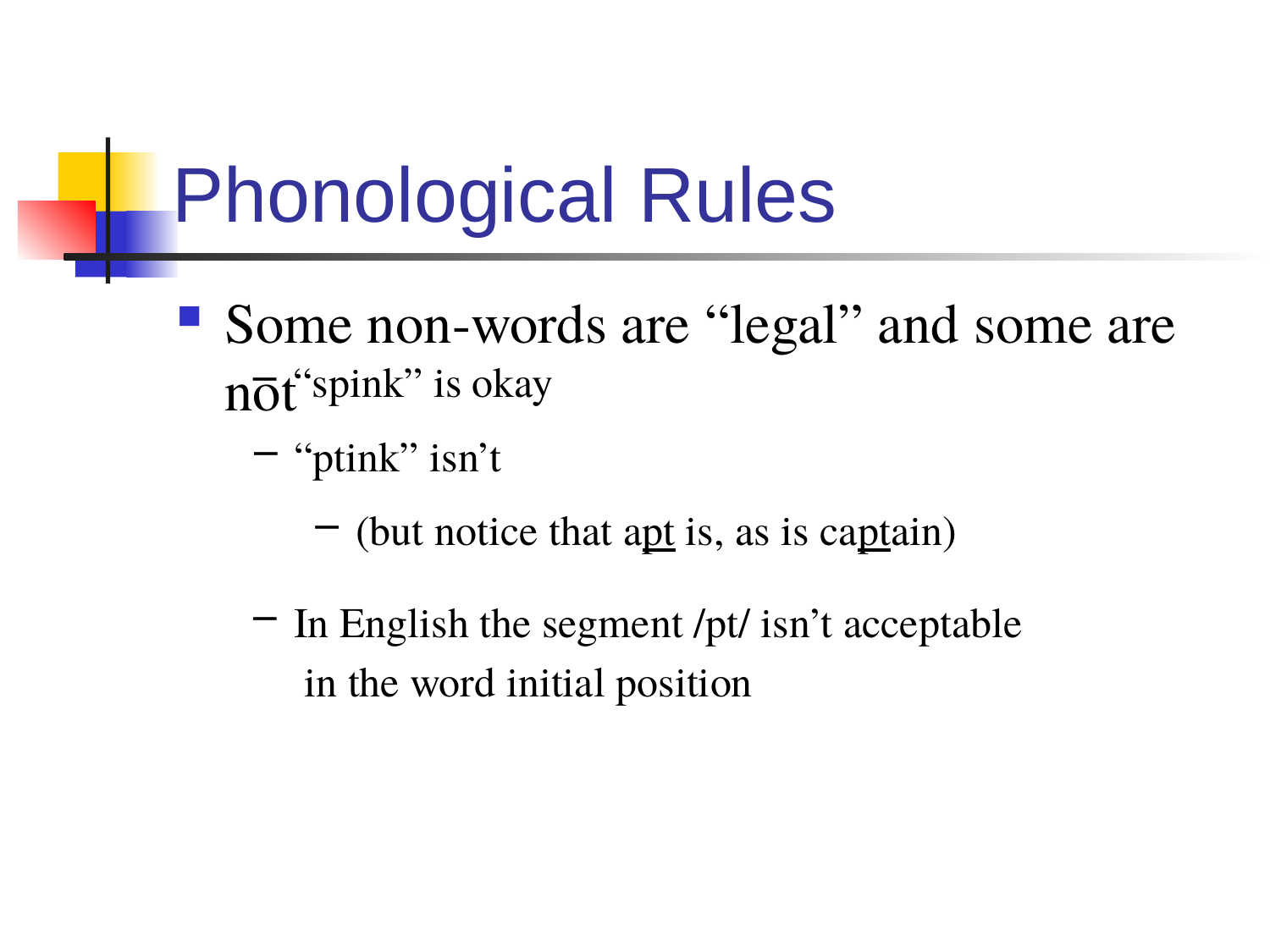

# Phonological Rules
Some non-words are “legal” and some are not
 “spink” is okay

 “ptink” isn’t

 (but notice that apt is, as is captain)
 In English the segment /pt/ isn’t acceptable
  in the word initial position